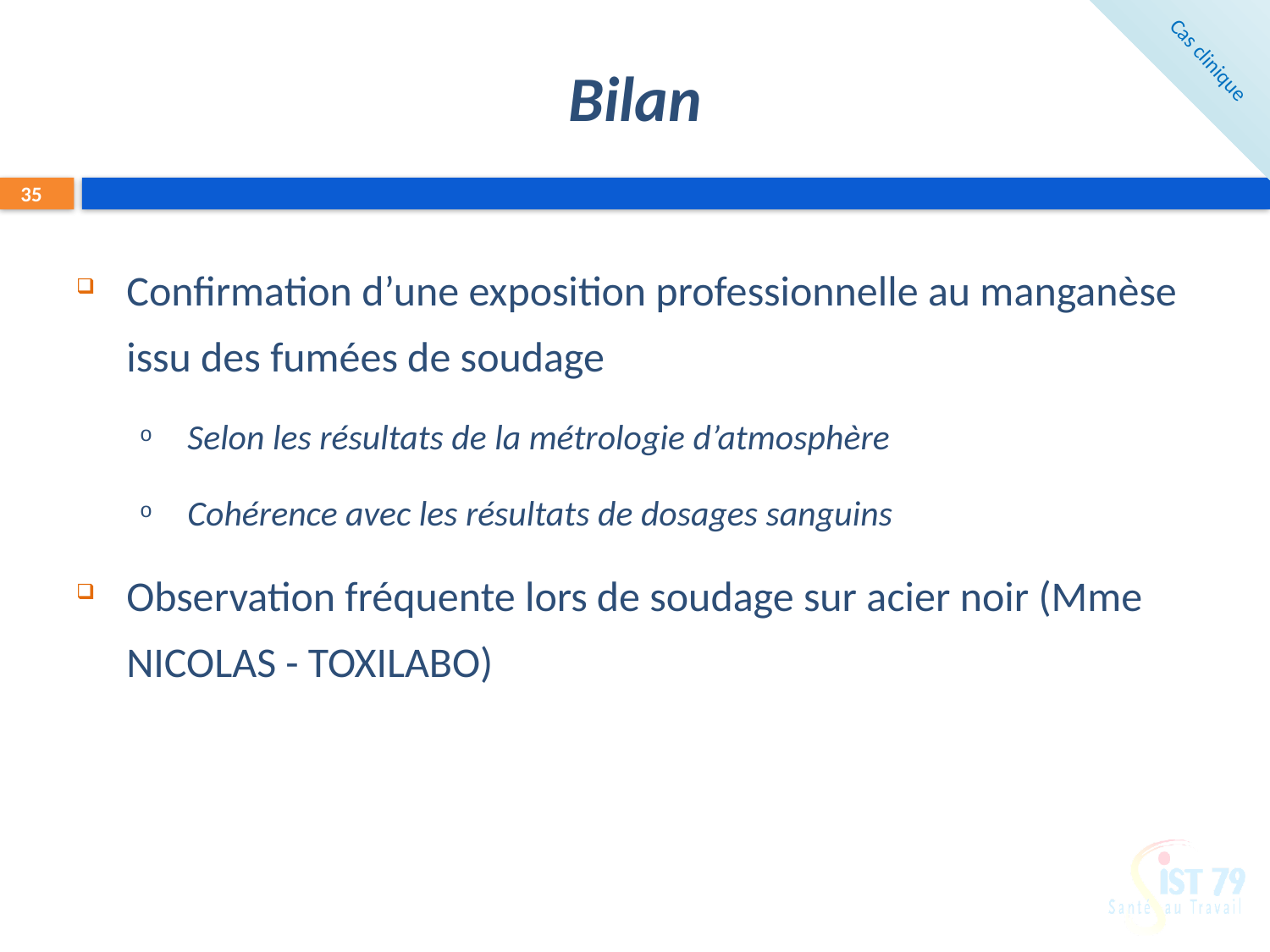

# Bilan
Cas clinique
35
Confirmation d’une exposition professionnelle au manganèse issu des fumées de soudage
Selon les résultats de la métrologie d’atmosphère
Cohérence avec les résultats de dosages sanguins
Observation fréquente lors de soudage sur acier noir (Mme NICOLAS - TOXILABO)